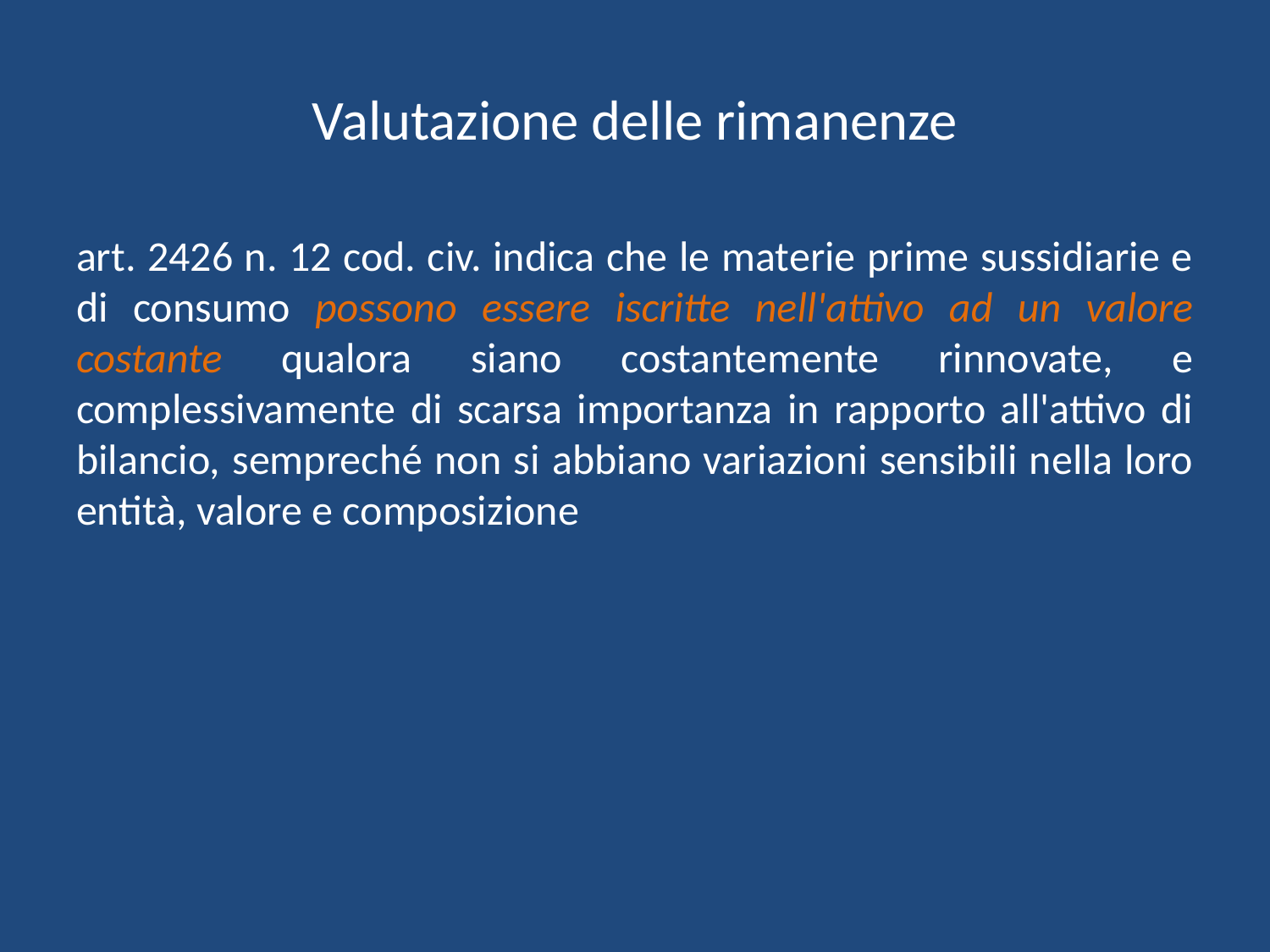

# Valutazione delle rimanenze
art. 2426 n. 12 cod. civ. indica che le materie prime sussidiarie e di consumo possono essere iscritte nell'attivo ad un valore costante qualora siano costantemente rinnovate, e complessivamente di scarsa importanza in rapporto all'attivo di bilancio, sempreché non si abbiano variazioni sensibili nella loro entità, valore e composizione